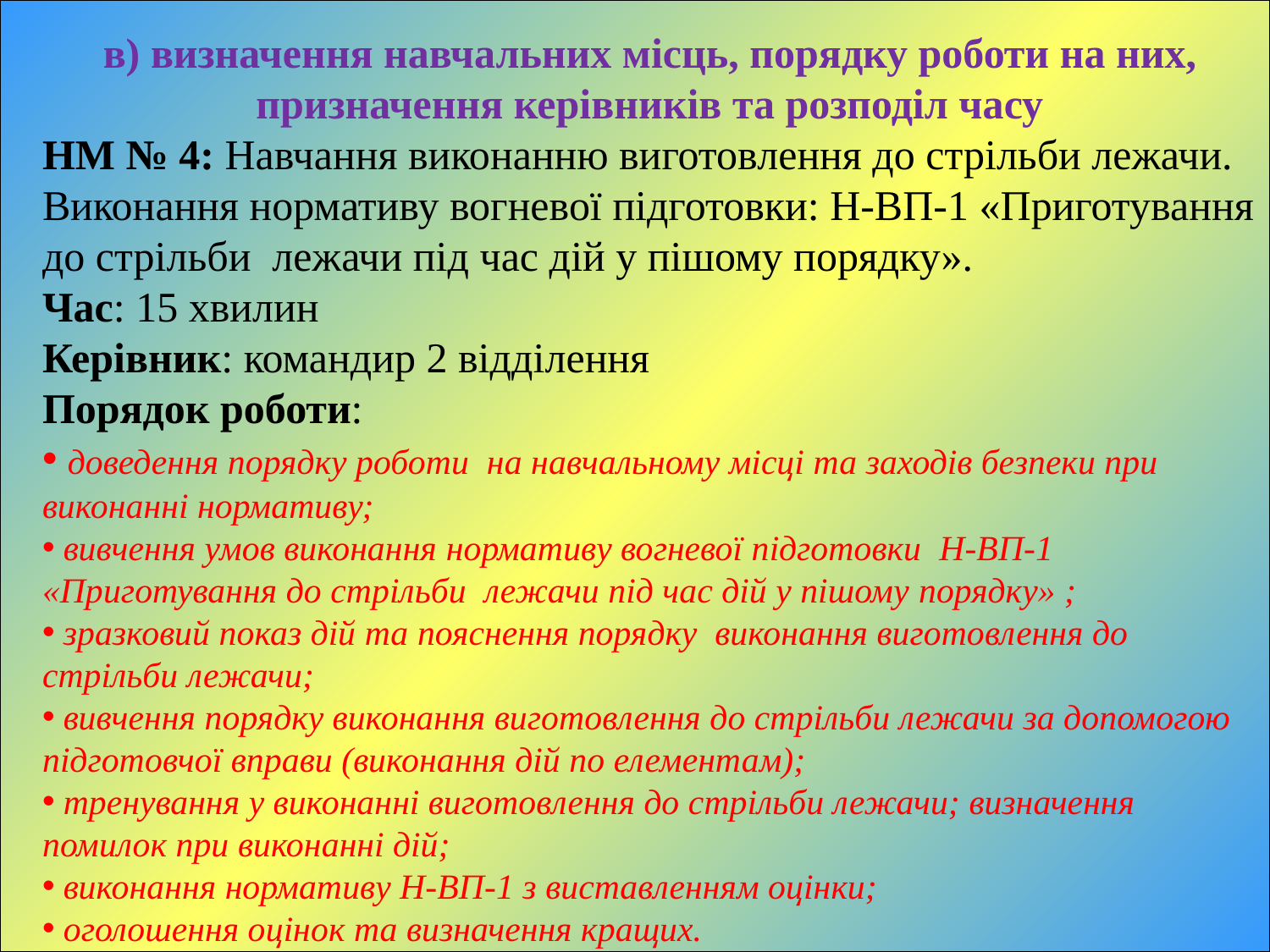

в) визначення навчальних місць, порядку роботи на них, призначення керівників та розподіл часу
НМ № 4: Навчання виконанню виготовлення до стрільби лежачи. Виконання нормативу вогневої підготовки: Н-ВП-1 «Приготування до стрільби  лежачи під час дій у пішому порядку».
Час: 15 хвилин
Керівник: командир 2 відділення
Порядок роботи:
 доведення порядку роботи  на навчальному місці та заходів безпеки при виконанні нормативу;
 вивчення умов виконання нормативу вогневої підготовки  Н-ВП-1 «Приготування до стрільби  лежачи під час дій у пішому порядку» ;
 зразковий показ дій та пояснення порядку  виконання виготовлення до стрільби лежачи;
 вивчення порядку виконання виготовлення до стрільби лежачи за допомогою підготовчої вправи (виконання дій по елементам);
 тренування у виконанні виготовлення до стрільби лежачи; визначення помилок при виконанні дій;
 виконання нормативу Н-ВП-1 з виставленням оцінки;
 оголошення оцінок та визначення кращих.